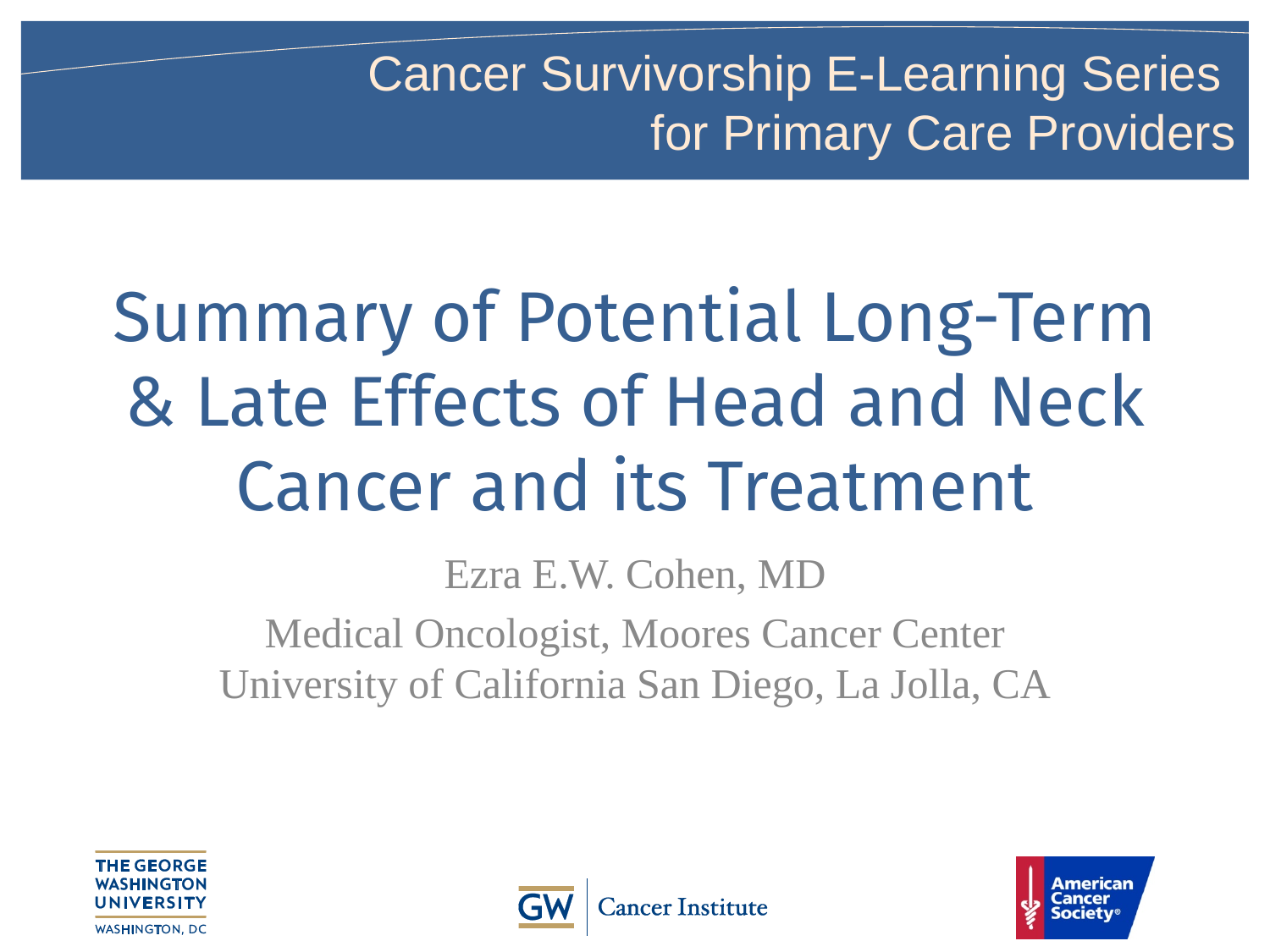

# Summary of Potential Long-Term & Late Effects of Head and Neck Cancer and its Treatment
Ezra E.W. Cohen, MD
Medical Oncologist, Moores Cancer Center University of California San Diego, La Jolla, CA